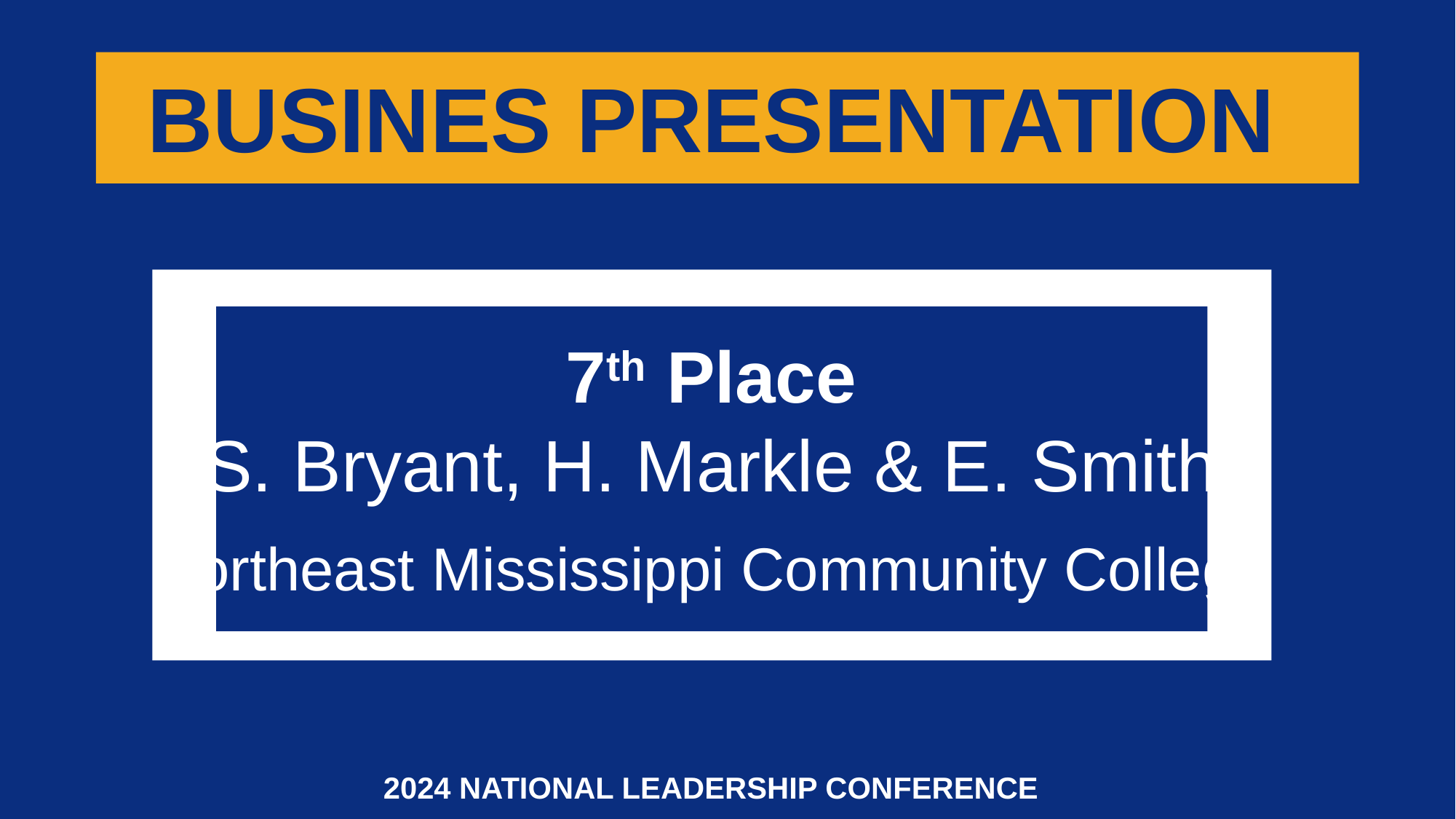

BUSINES PRESENTATION

7th Place
S. Bryant, H. Markle & E. Smith
Northeast Mississippi Community College
2024 NATIONAL LEADERSHIP CONFERENCE